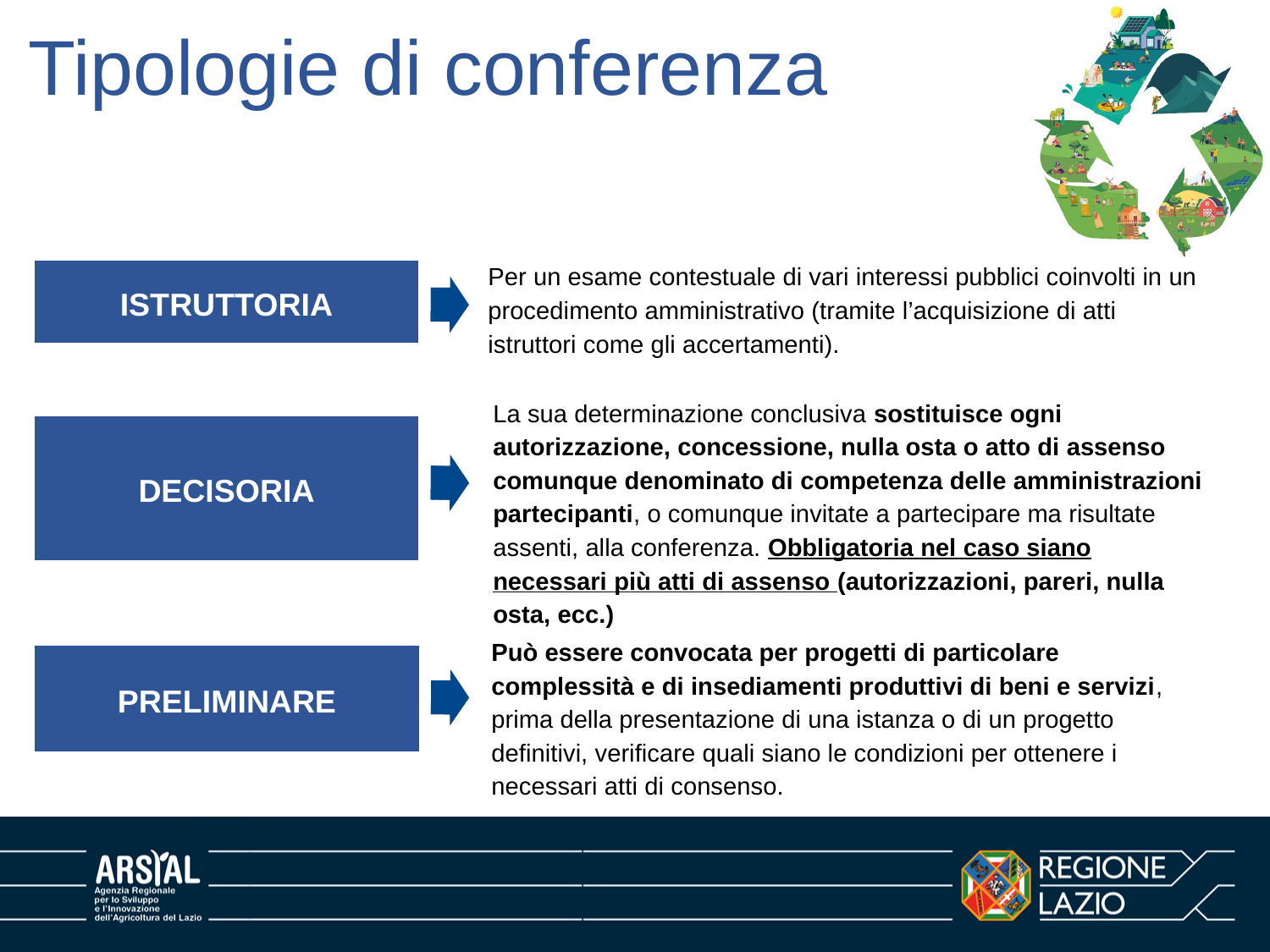

# Tipologie di conferenza
Per un esame contestuale di vari interessi pubblici coinvolti in un procedimento amministrativo (tramite l’acquisizione di atti istruttori come gli accertamenti).
Istruttoria

La sua determinazione conclusiva sostituisce ogni autorizzazione, concessione, nulla osta o atto di assenso comunque denominato di competenza delle amministrazioni partecipanti, o comunque invitate a partecipare ma risultate assenti, alla conferenza. Obbligatoria nel caso siano necessari più atti di assenso (autorizzazioni, pareri, nulla osta, ecc.)
Decisoria

Può essere convocata per progetti di particolare complessità e di insediamenti produttivi di beni e servizi, prima della presentazione di una istanza o di un progetto definitivi, verificare quali siano le condizioni per ottenere i necessari atti di consenso.
Preliminare